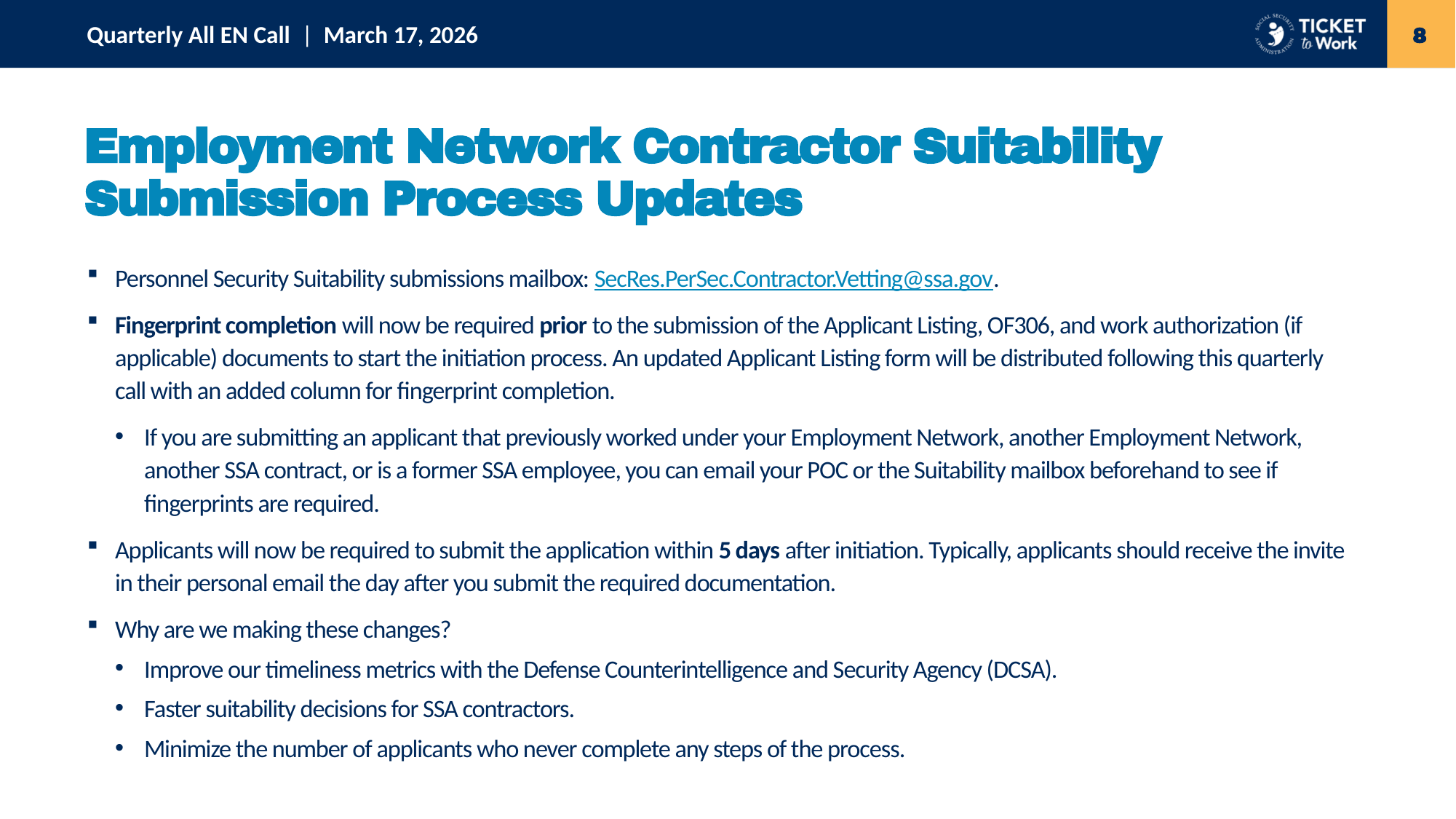

8
# Employment Network Contractor Suitability Submission Process Updates
Personnel Security Suitability submissions mailbox: SecRes.PerSec.Contractor.Vetting@ssa.gov.
Fingerprint completion will now be required prior to the submission of the Applicant Listing, OF306, and work authorization (if applicable) documents to start the initiation process. An updated Applicant Listing form will be distributed following this quarterly call with an added column for fingerprint completion.
If you are submitting an applicant that previously worked under your Employment Network, another Employment Network, another SSA contract, or is a former SSA employee, you can email your POC or the Suitability mailbox beforehand to see if fingerprints are required.
Applicants will now be required to submit the application within 5 days after initiation. Typically, applicants should receive the invite in their personal email the day after you submit the required documentation.
Why are we making these changes?
Improve our timeliness metrics with the Defense Counterintelligence and Security Agency (DCSA).
Faster suitability decisions for SSA contractors.
Minimize the number of applicants who never complete any steps of the process.